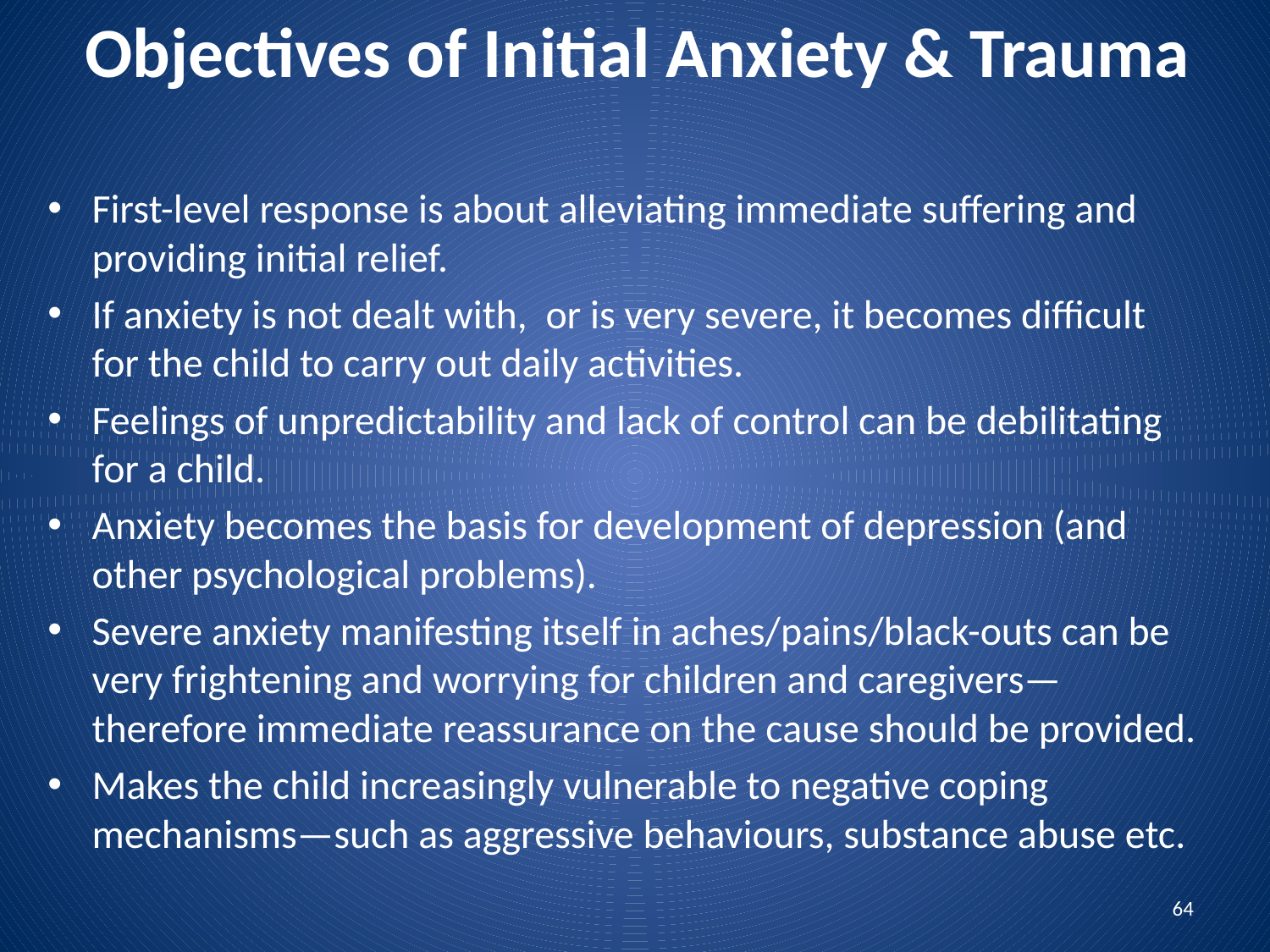

# Objectives of Initial Anxiety & Trauma
First-level response is about alleviating immediate suffering and providing initial relief.
If anxiety is not dealt with,  or is very severe, it becomes difficult for the child to carry out daily activities.
Feelings of unpredictability and lack of control can be debilitating for a child.
Anxiety becomes the basis for development of depression (and other psychological problems).
Severe anxiety manifesting itself in aches/pains/black-outs can be very frightening and worrying for children and caregivers—therefore immediate reassurance on the cause should be provided.
Makes the child increasingly vulnerable to negative coping mechanisms—such as aggressive behaviours, substance abuse etc.

64